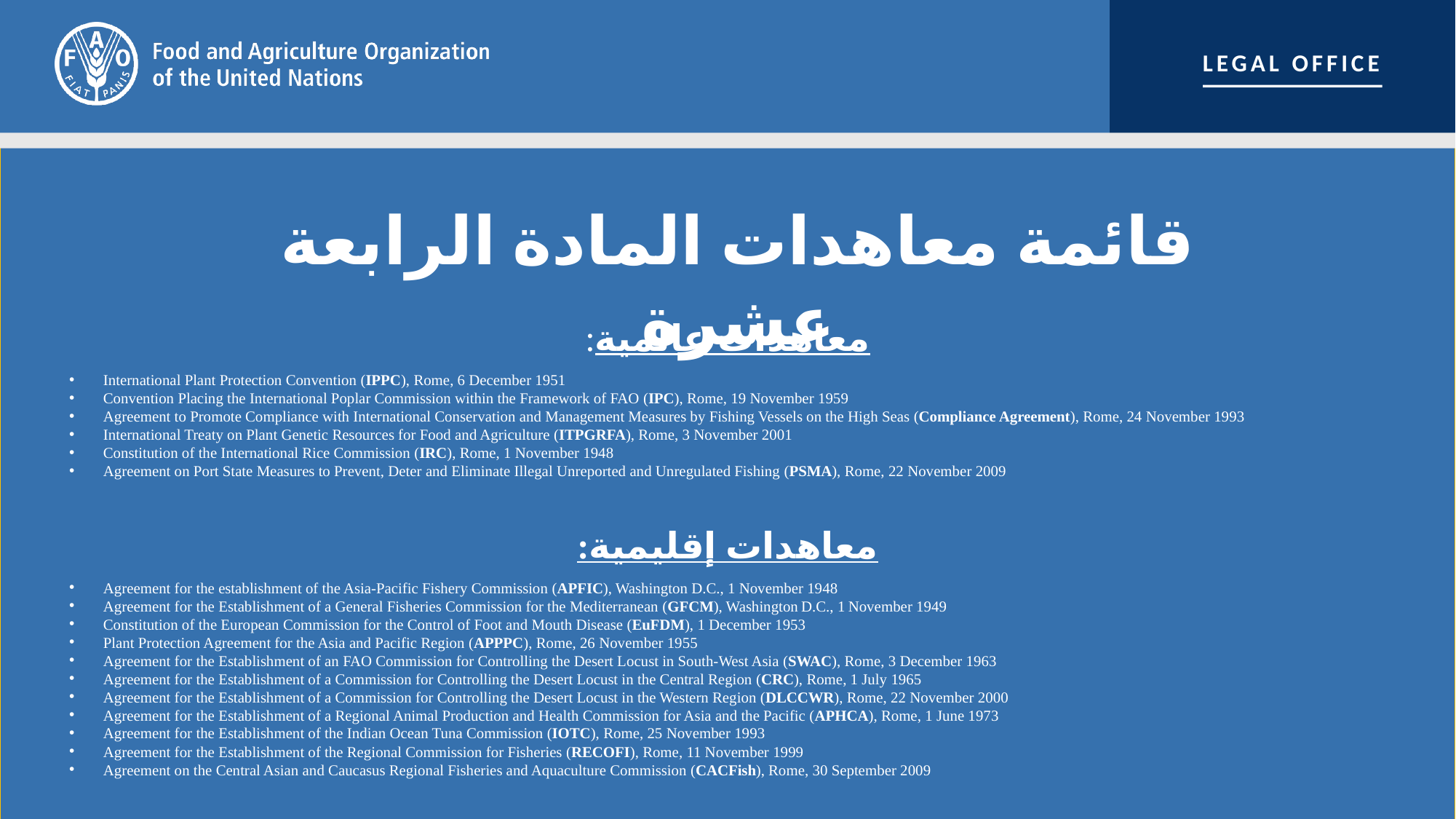

قائمة معاهدات المادة الرابعة عشرة
معاهدات عالمية:
International Plant Protection Convention (IPPC), Rome, 6 December 1951
Convention Placing the International Poplar Commission within the Framework of FAO (IPC), Rome, 19 November 1959
Agreement to Promote Compliance with International Conservation and Management Measures by Fishing Vessels on the High Seas (Compliance Agreement), Rome, 24 November 1993
International Treaty on Plant Genetic Resources for Food and Agriculture (ITPGRFA), Rome, 3 November 2001
Constitution of the International Rice Commission (IRC), Rome, 1 November 1948
Agreement on Port State Measures to Prevent, Deter and Eliminate Illegal Unreported and Unregulated Fishing (PSMA), Rome, 22 November 2009

معاهدات إقليمية:
Agreement for the establishment of the Asia-Pacific Fishery Commission (APFIC), Washington D.C., 1 November 1948
Agreement for the Establishment of a General Fisheries Commission for the Mediterranean (GFCM), Washington D.C., 1 November 1949
Constitution of the European Commission for the Control of Foot and Mouth Disease (EuFDM), 1 December 1953
Plant Protection Agreement for the Asia and Pacific Region (APPPC), Rome, 26 November 1955
Agreement for the Establishment of an FAO Commission for Controlling the Desert Locust in South-West Asia (SWAC), Rome, 3 December 1963
Agreement for the Establishment of a Commission for Controlling the Desert Locust in the Central Region (CRC), Rome, 1 July 1965
Agreement for the Establishment of a Commission for Controlling the Desert Locust in the Western Region (DLCCWR), Rome, 22 November 2000
Agreement for the Establishment of a Regional Animal Production and Health Commission for Asia and the Pacific (APHCA), Rome, 1 June 1973
Agreement for the Establishment of the Indian Ocean Tuna Commission (IOTC), Rome, 25 November 1993
Agreement for the Establishment of the Regional Commission for Fisheries (RECOFI), Rome, 11 November 1999
Agreement on the Central Asian and Caucasus Regional Fisheries and Aquaculture Commission (CACFish), Rome, 30 September 2009